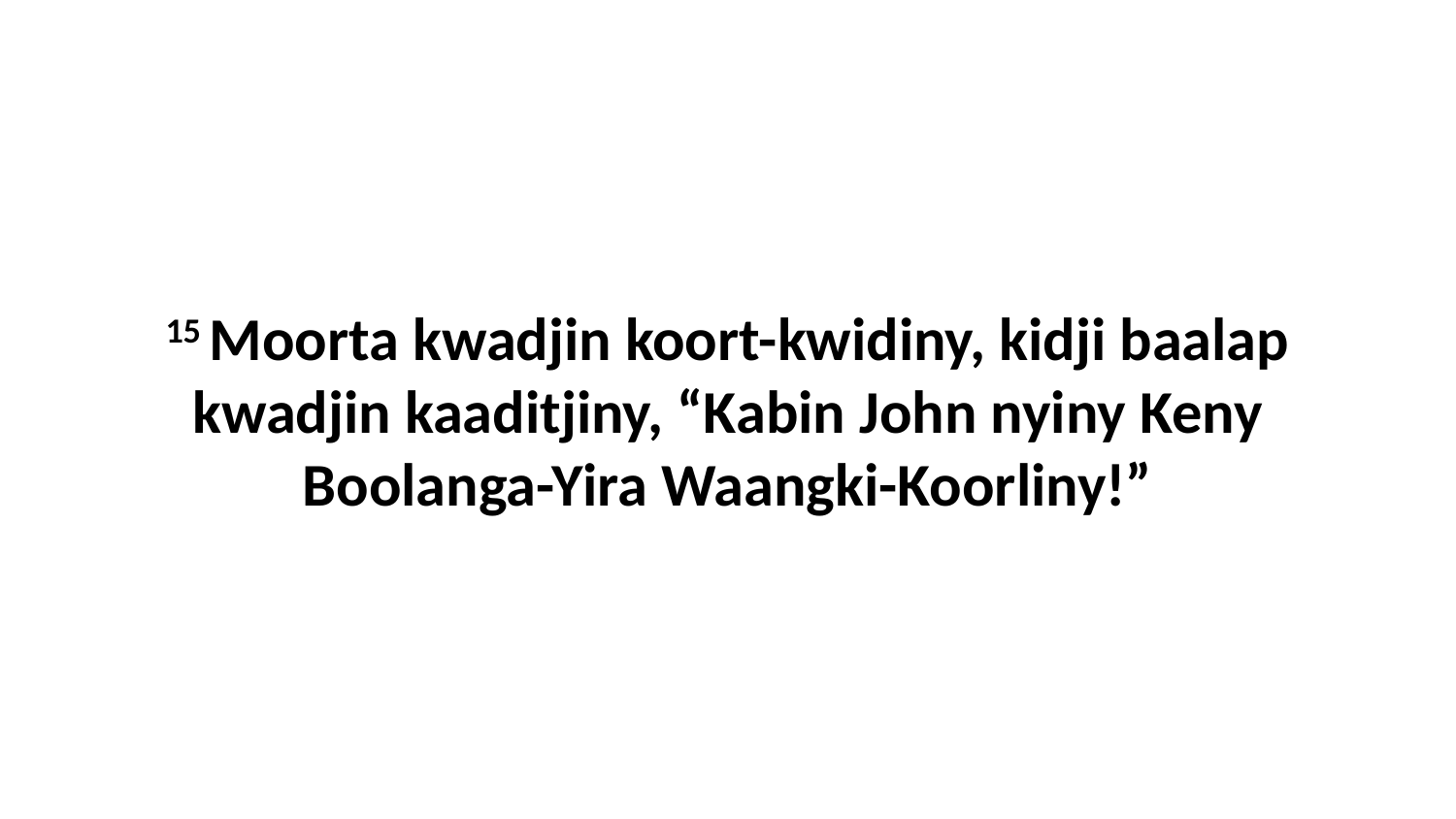

15 Moorta kwadjin koort-kwidiny, kidji baalap kwadjin kaaditjiny, “Kabin John nyiny Keny Boolanga-Yira Waangki-Koorliny!”